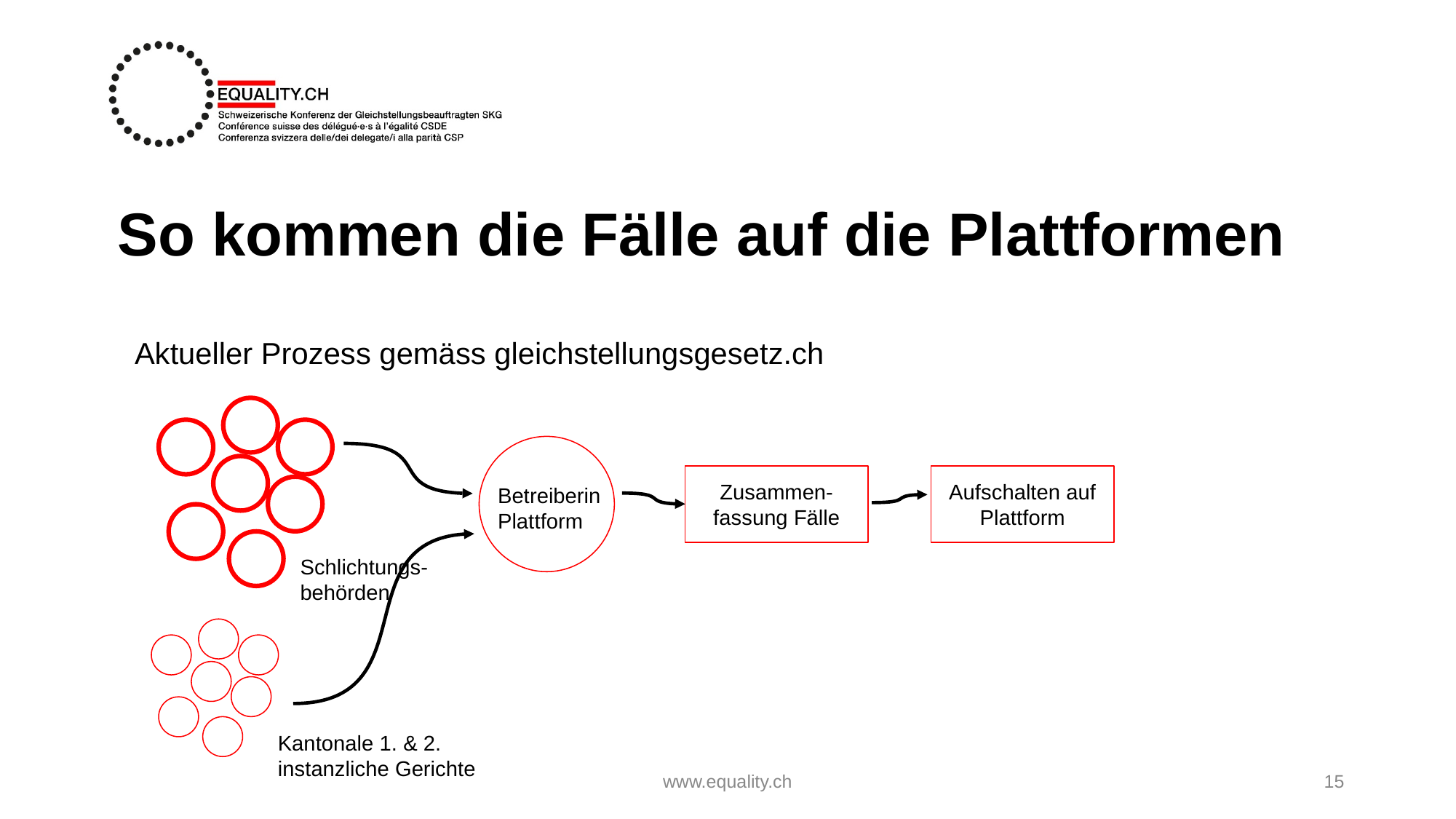

# So kommen die Fälle auf die Plattformen
Aktueller Prozess gemäss gleichstellungsgesetz.ch

Zusammen-
fassung Fälle
Aufschalten auf Plattform
Betreiberin
Plattform

Schlichtungs-
behörden

Kantonale 1. & 2. instanzliche Gerichte
www.equality.ch
15